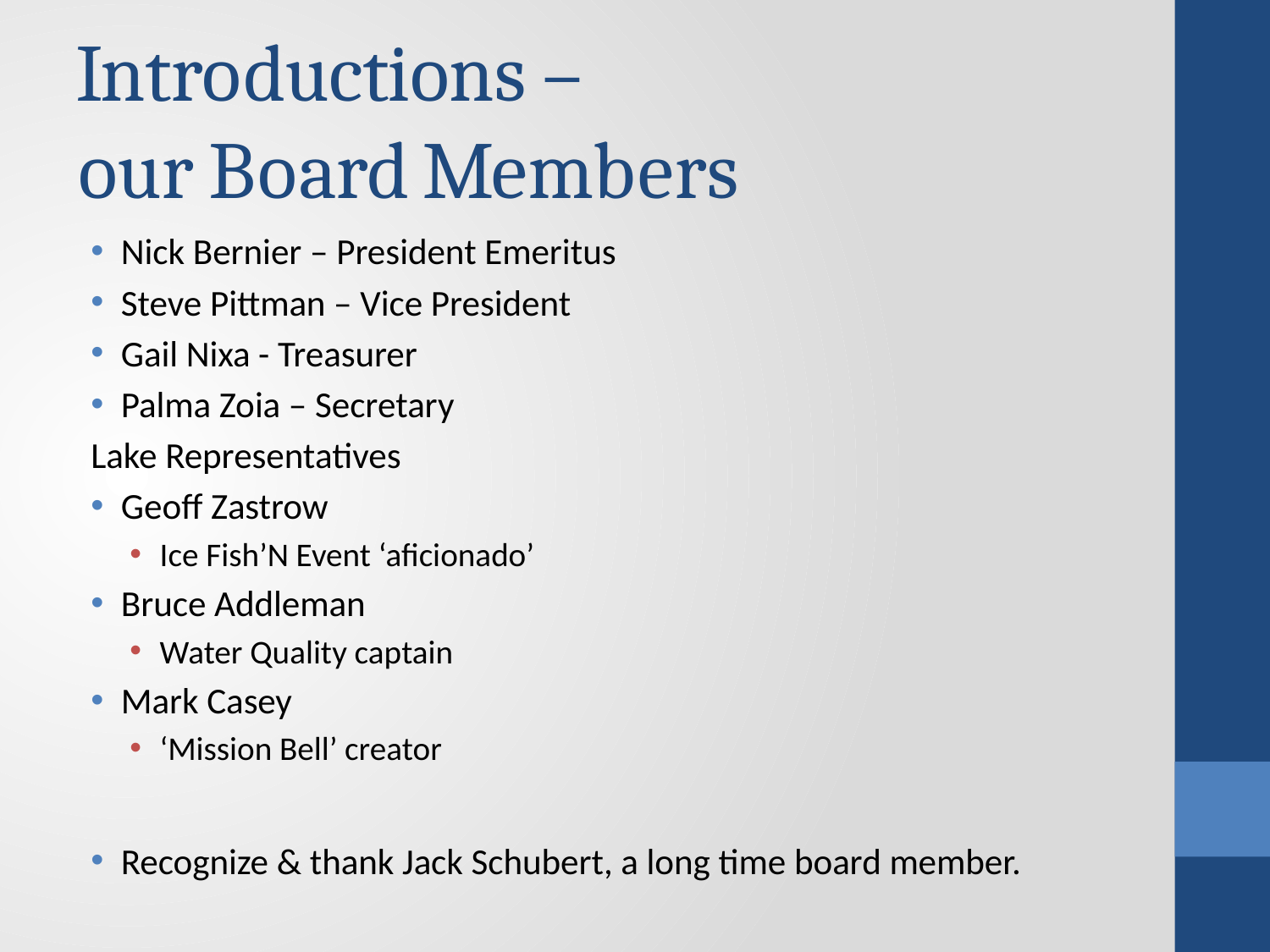

# Introductions – our Board Members
Nick Bernier – President Emeritus
Steve Pittman – Vice President
Gail Nixa - Treasurer
Palma Zoia – Secretary
Lake Representatives
Geoff Zastrow
Ice Fish’N Event ‘aficionado’
Bruce Addleman
Water Quality captain
Mark Casey
‘Mission Bell’ creator

Recognize & thank Jack Schubert, a long time board member.